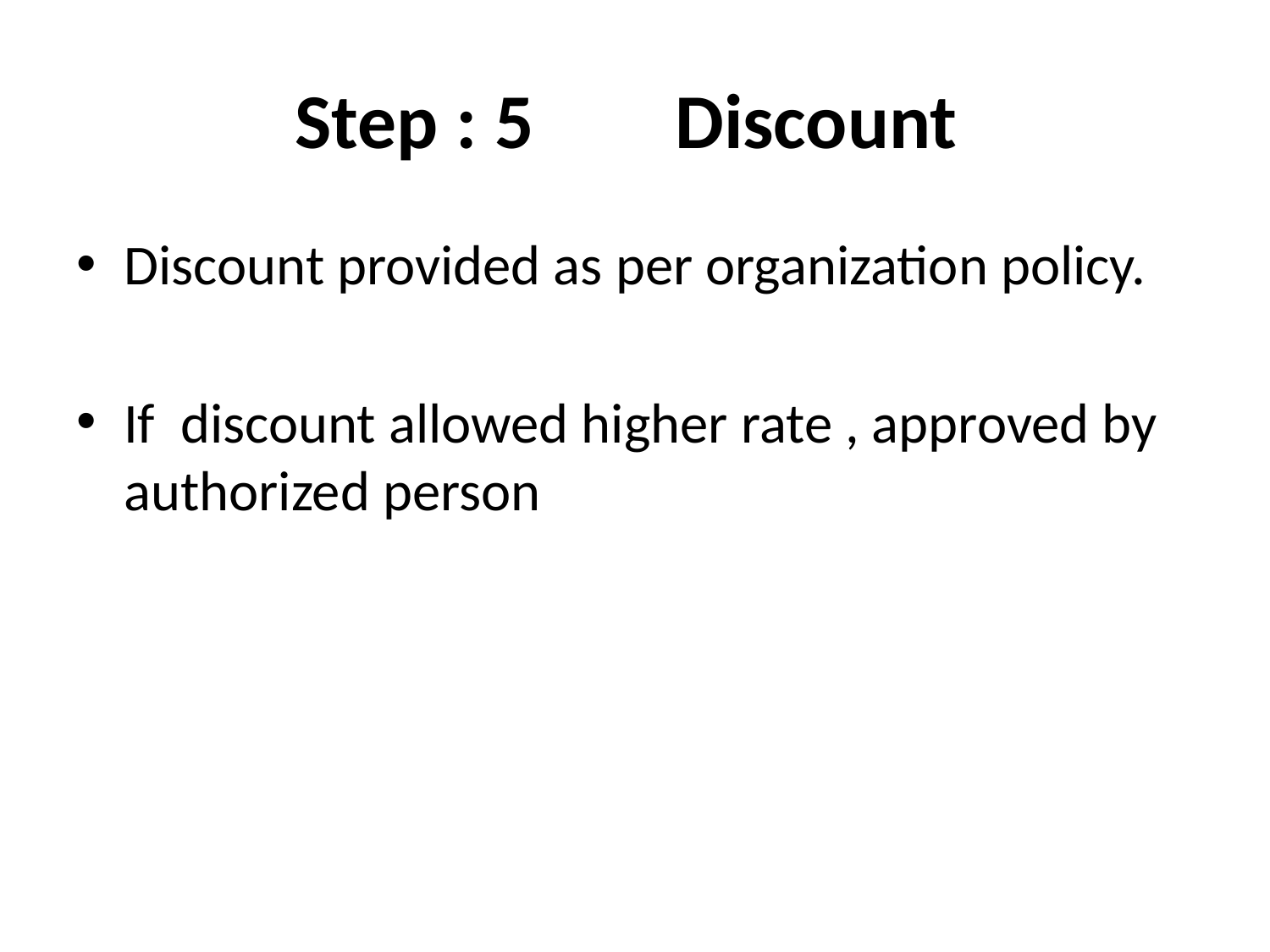

# Step : 5        Discount
Discount provided as per organization policy.

If  discount allowed higher rate , approved by authorized person